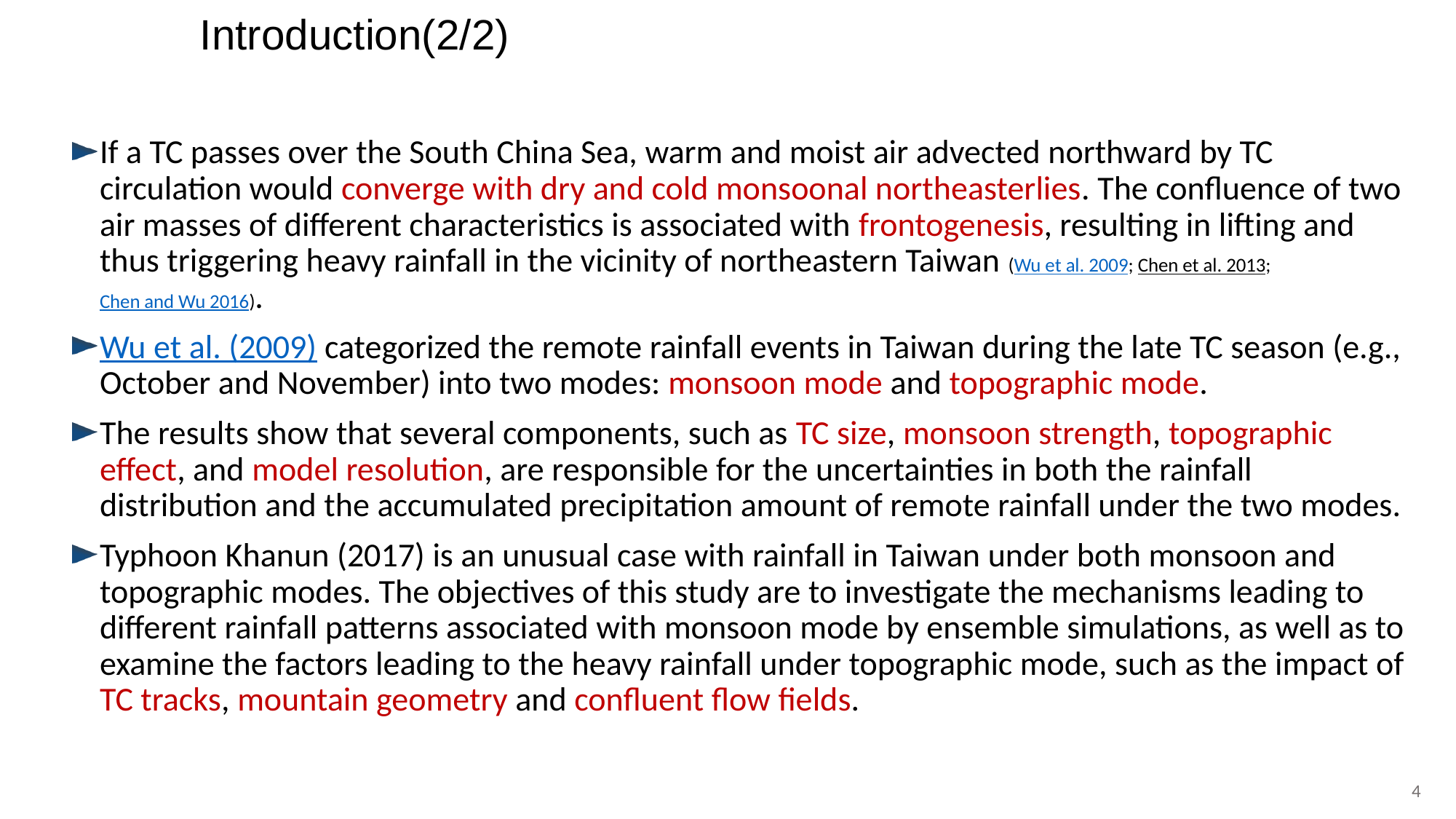

Introduction(2/2)

If a TC passes over the South China Sea, warm and moist air advected northward by TC circulation would converge with dry and cold monsoonal northeasterlies. The confluence of two air masses of different characteristics is associated with frontogenesis, resulting in lifting and thus triggering heavy rainfall in the vicinity of northeastern Taiwan (Wu et al. 2009; Chen et al. 2013; Chen and Wu 2016).
Wu et al. (2009) categorized the remote rainfall events in Taiwan during the late TC season (e.g., October and November) into two modes: monsoon mode and topographic mode.
The results show that several components, such as TC size, monsoon strength, topographic effect, and model resolution, are responsible for the uncertainties in both the rainfall distribution and the accumulated precipitation amount of remote rainfall under the two modes.
Typhoon Khanun (2017) is an unusual case with rainfall in Taiwan under both monsoon and topographic modes. The objectives of this study are to investigate the mechanisms leading to different rainfall patterns associated with monsoon mode by ensemble simulations, as well as to examine the factors leading to the heavy rainfall under topographic mode, such as the impact of TC tracks, mountain geometry and confluent flow fields.